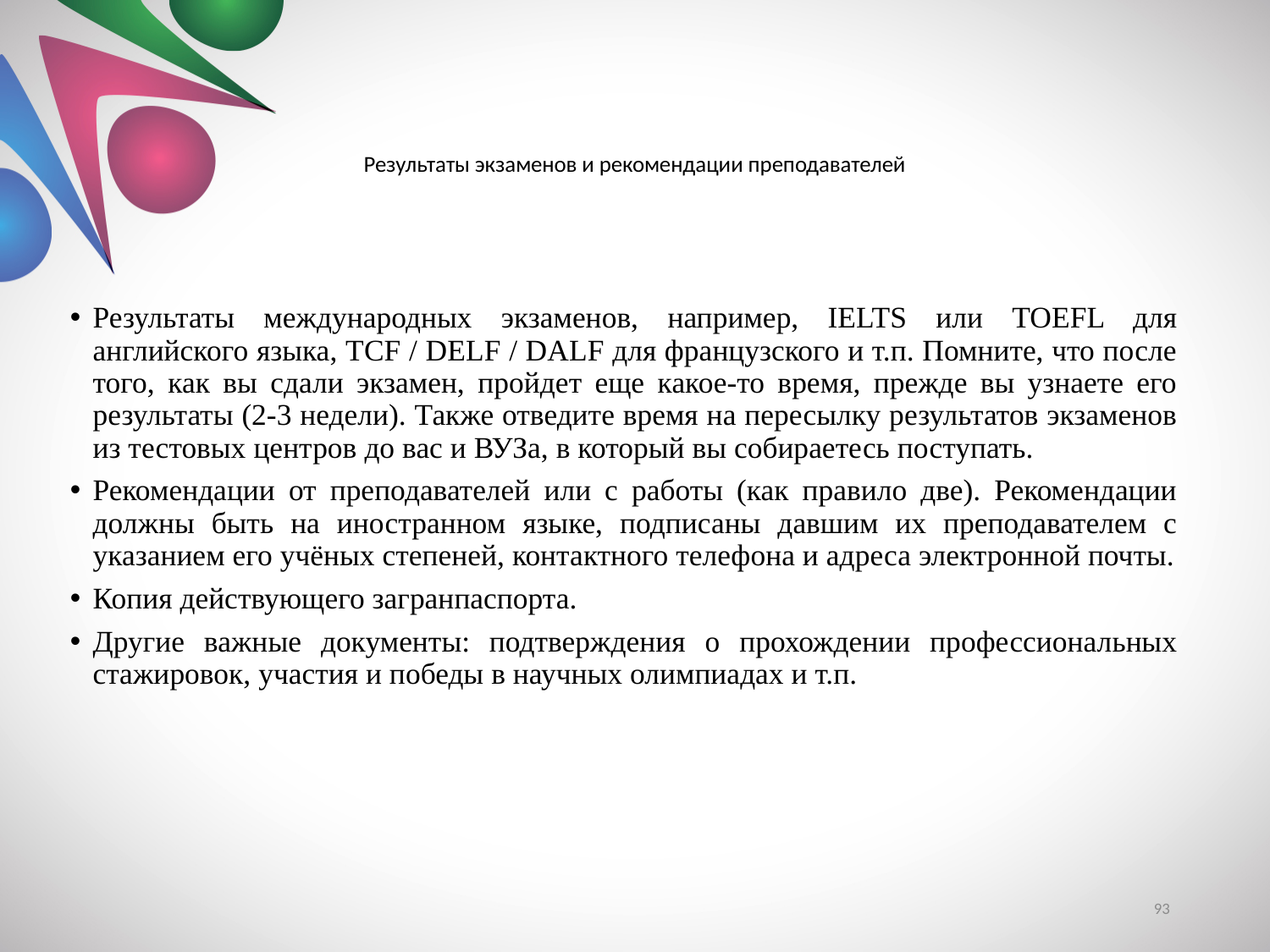

# Результаты экзаменов и рекомендации преподавателей
Результаты международных экзаменов, например, IELTS или TOEFL для английского языка, TCF / DELF / DALF для французского и т.п. Помните, что после того, как вы сдали экзамен, пройдет еще какое-то время, прежде вы узнаете его результаты (2-3 недели). Также отведите время на пересылку результатов экзаменов из тестовых центров до вас и ВУЗа, в который вы собираетесь поступать.
Рекомендации от преподавателей или с работы (как правило две). Рекомендации должны быть на иностранном языке, подписаны давшим их преподавателем с указанием его учёных степеней, контактного телефона и адреса электронной почты.
Копия действующего загранпаспорта.
Другие важные документы: подтверждения о прохождении профессиональных стажировок, участия и победы в научных олимпиадах и т.п.

93